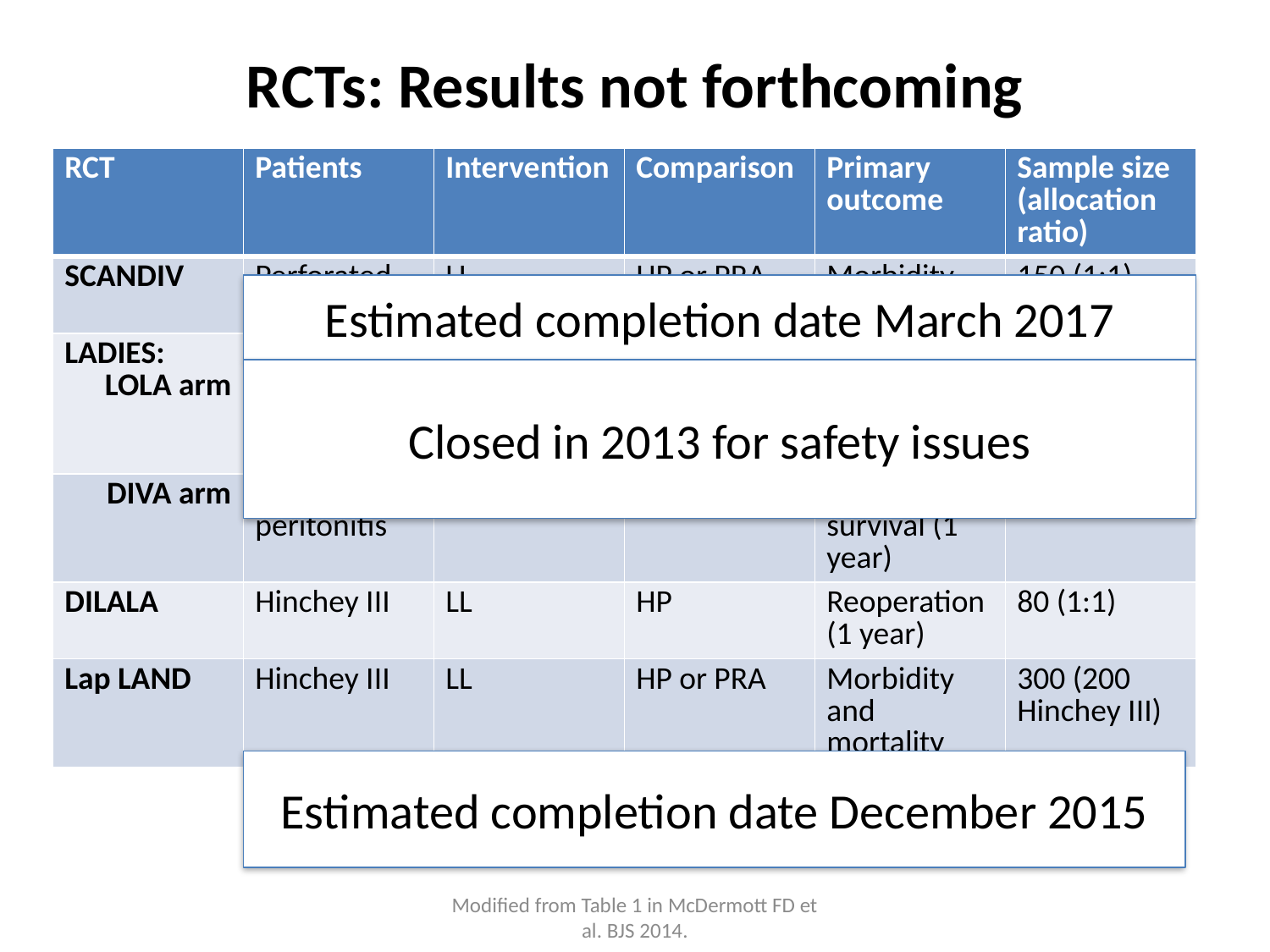

# RCTs: Results not forthcoming
| RCT | Patients | Intervention | Comparison | Primary outcome | Sample size (allocation ratio) |
| --- | --- | --- | --- | --- | --- |
| SCANDIV | Perforated diverticulitis | LL | HP or PRA | Morbidity (90 days) | 150 (1:1) |
| LADIES: LOLA arm | Purulent peritonitis | LL | HP or PRA | Major morbidity and mortality | 264 (2:1:1) |
| DIVA arm | Fecal peritonitis | HP | PRA | Stoma-free survival (1 year) | 212 (1:1) |
| DILALA | Hinchey III | LL | HP | Reoperation (1 year) | 80 (1:1) |
| Lap LAND | Hinchey III | LL | HP or PRA | Morbidity and mortality | 300 (200 Hinchey III) |
Estimated completion date March 2017
Closed in 2013 for safety issues
Estimated completion date December 2015
Modified from Table 1 in McDermott FD et al. BJS 2014.